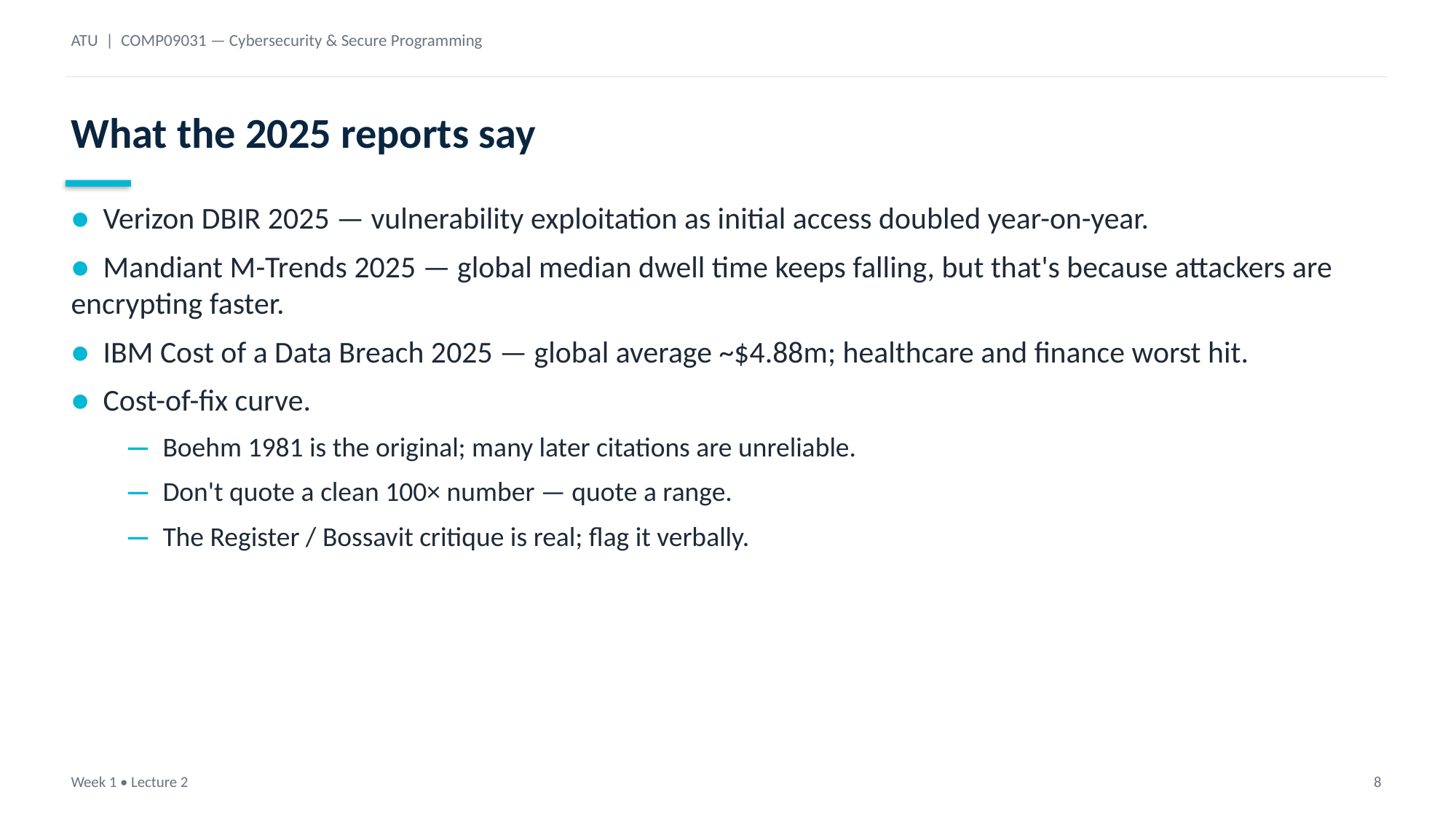

ATU  |  COMP09031 — Cybersecurity & Secure Programming

What the 2025 reports say

●  Verizon DBIR 2025 — vulnerability exploitation as initial access doubled year-on-year.
●  Mandiant M-Trends 2025 — global median dwell time keeps falling, but that's because attackers are encrypting faster.
●  IBM Cost of a Data Breach 2025 — global average ~$4.88m; healthcare and finance worst hit.
●  Cost-of-fix curve.
—  Boehm 1981 is the original; many later citations are unreliable.
—  Don't quote a clean 100× number — quote a range.
—  The Register / Bossavit critique is real; flag it verbally.
Week 1 • Lecture 2
8